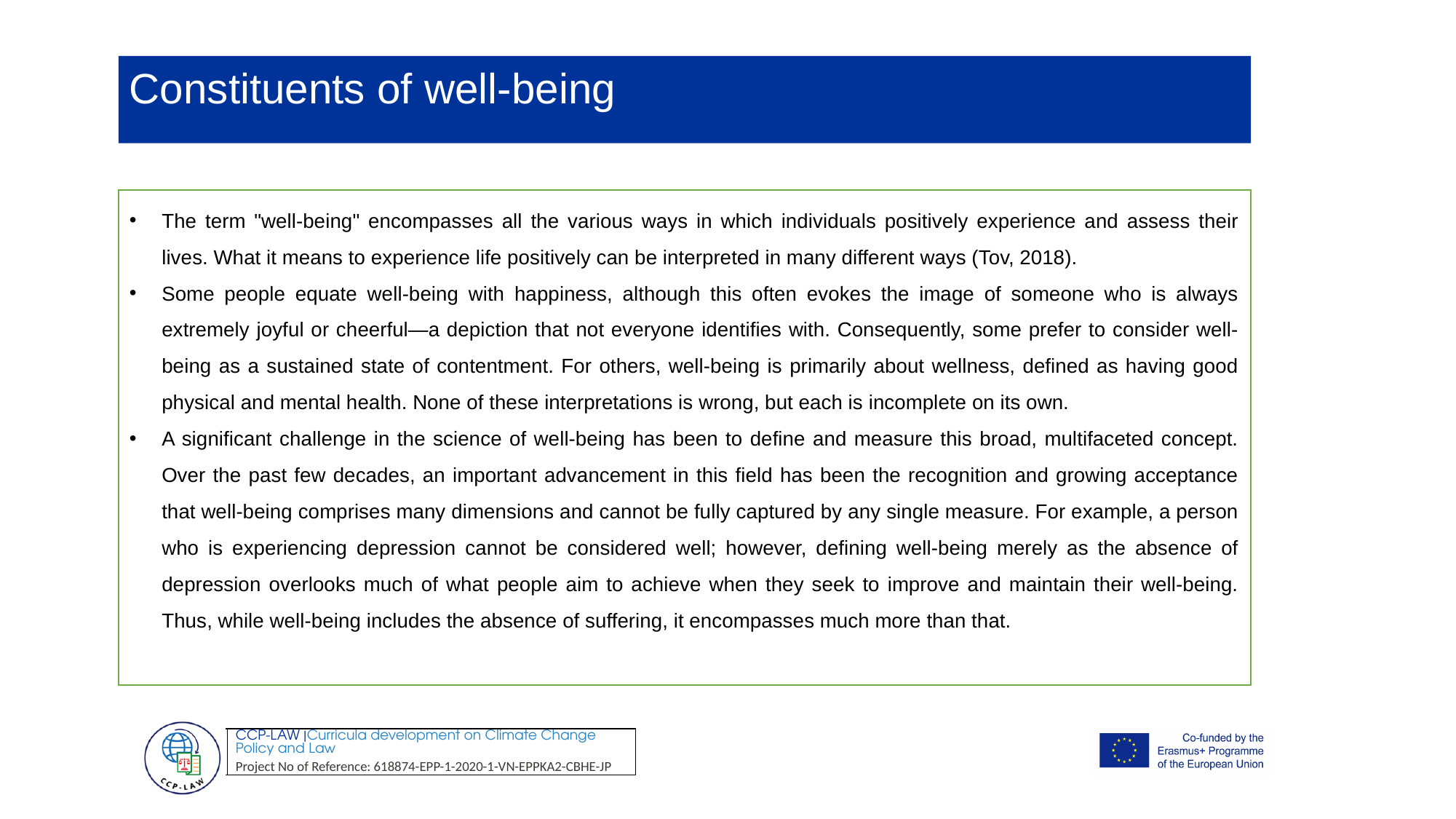

Constituents of well-being

The term "well-being" encompasses all the various ways in which individuals positively experience and assess their lives. What it means to experience life positively can be interpreted in many different ways (Tov, 2018).
Some people equate well-being with happiness, although this often evokes the image of someone who is always extremely joyful or cheerful—a depiction that not everyone identifies with. Consequently, some prefer to consider well-being as a sustained state of contentment. For others, well-being is primarily about wellness, defined as having good physical and mental health. None of these interpretations is wrong, but each is incomplete on its own.
A significant challenge in the science of well-being has been to define and measure this broad, multifaceted concept. Over the past few decades, an important advancement in this field has been the recognition and growing acceptance that well-being comprises many dimensions and cannot be fully captured by any single measure. For example, a person who is experiencing depression cannot be considered well; however, defining well-being merely as the absence of depression overlooks much of what people aim to achieve when they seek to improve and maintain their well-being. Thus, while well-being includes the absence of suffering, it encompasses much more than that.